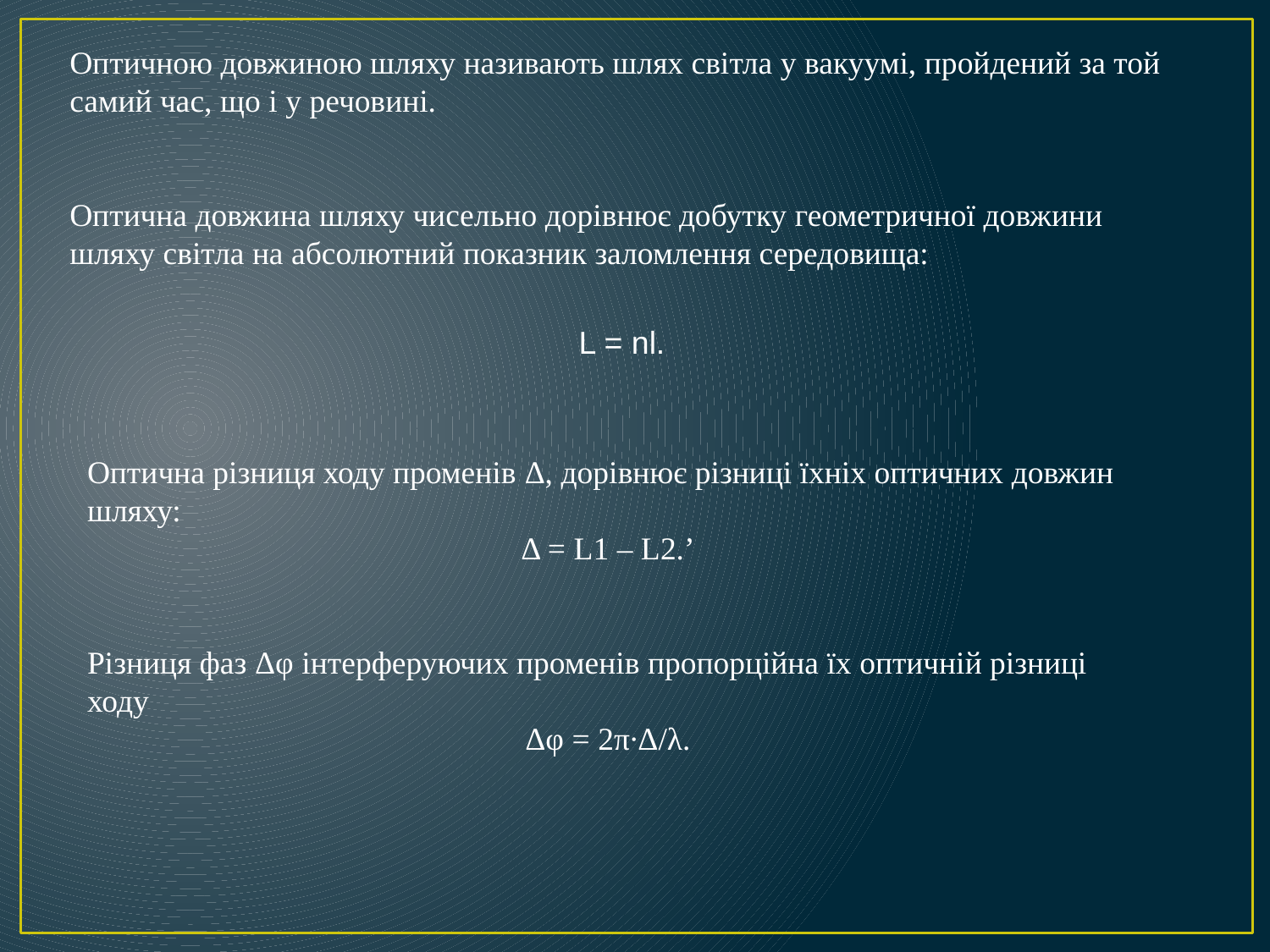

Оптичною довжиною шляху називають шлях світла у вакуумі, пройдений за той самий час, що і у речовині.

Оптична довжина шляху чисельно дорівнює добутку геометричної довжини шляху світла на абсолютний показник заломлення середовища:
L = nl.
Оптична різниця ходу променів Δ, дорівнює різниці їхніх оптичних довжин шляху:
Δ = L1 – L2.’

Різниця фаз Δφ інтерферуючих променів пропорційна їх оптичній різниці ходу
Δφ = 2π∙Δ/λ.